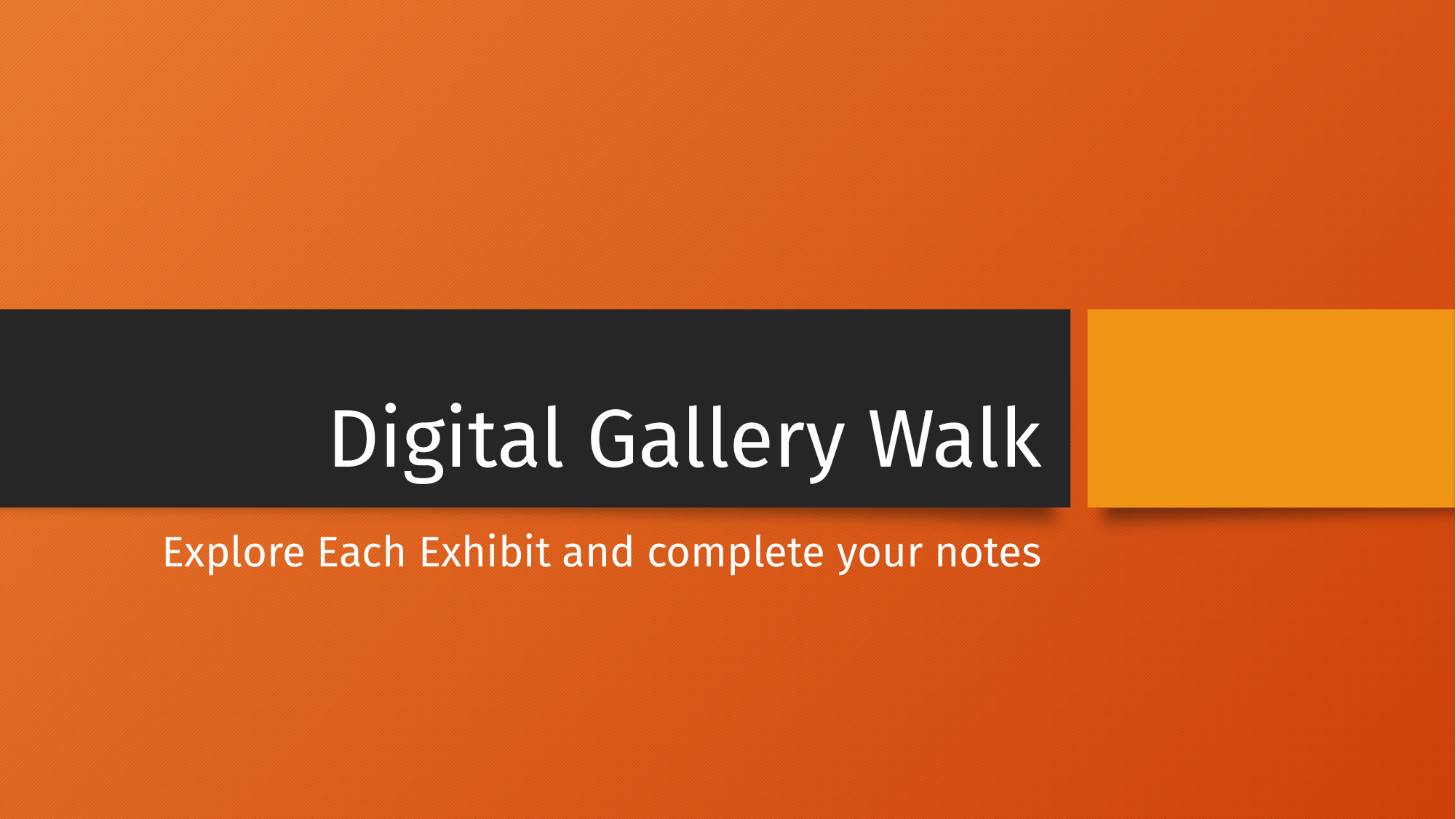

# Digital Gallery Walk
Explore Each Exhibit and complete your notes